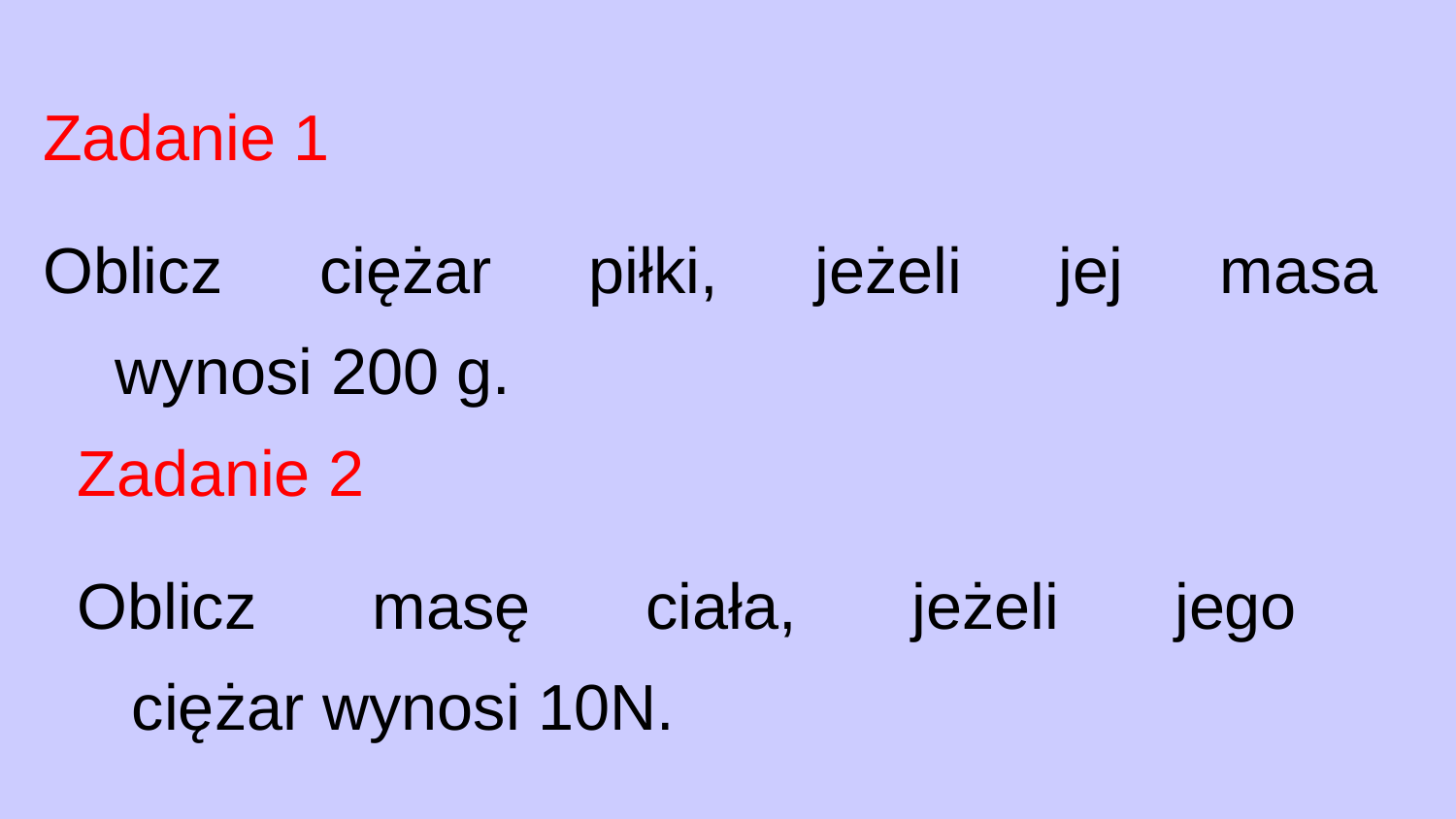

Zadanie 1
Oblicz ciężar piłki, jeżeli jej masa
 wynosi 200 g.
Zadanie 2
Oblicz masę ciała, jeżeli jego
ciężar wynosi 10N.